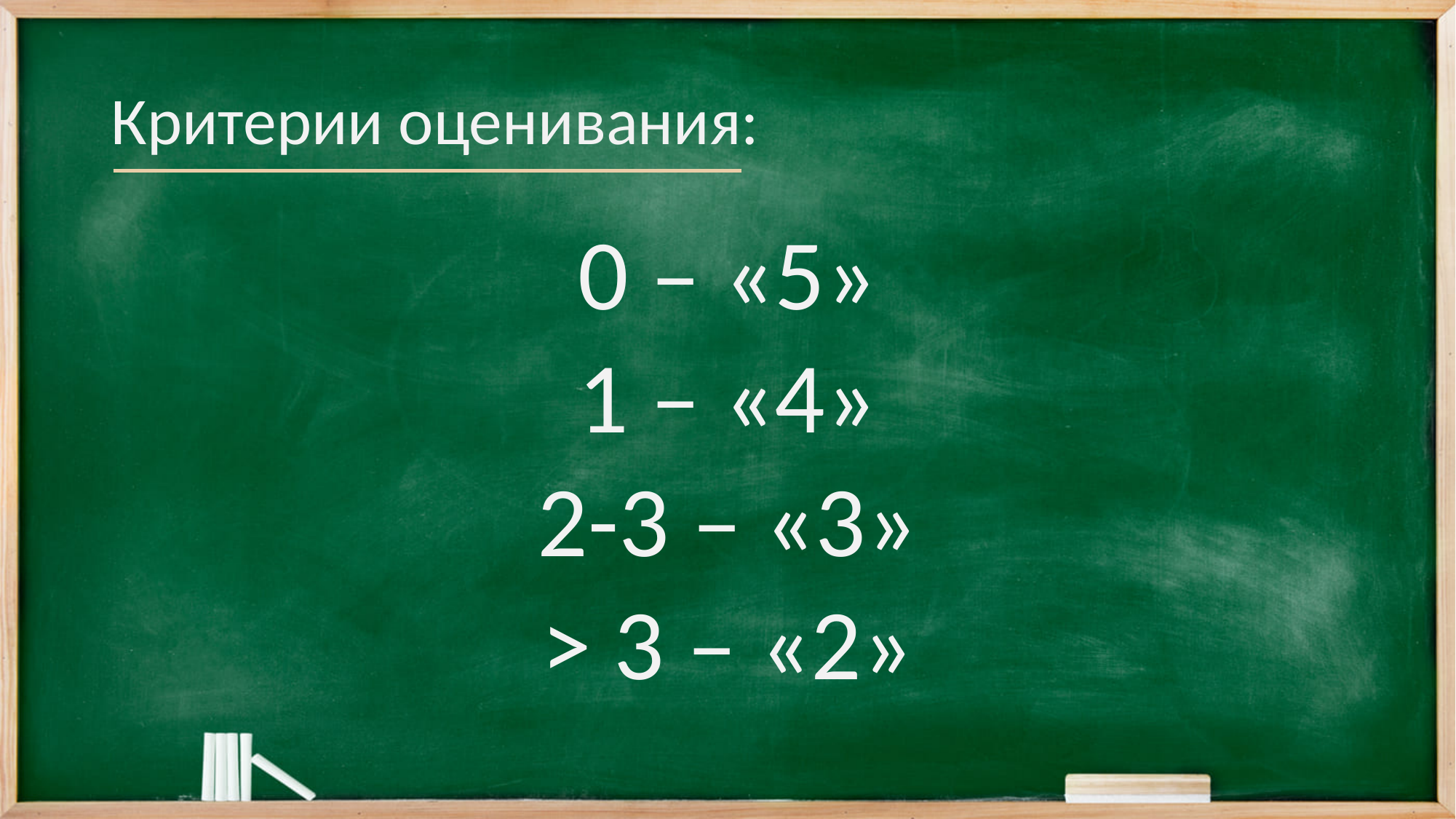

# Критерии оценивания:
0 – «5»
1 – «4»
2-3 – «3»
> 3 – «2»